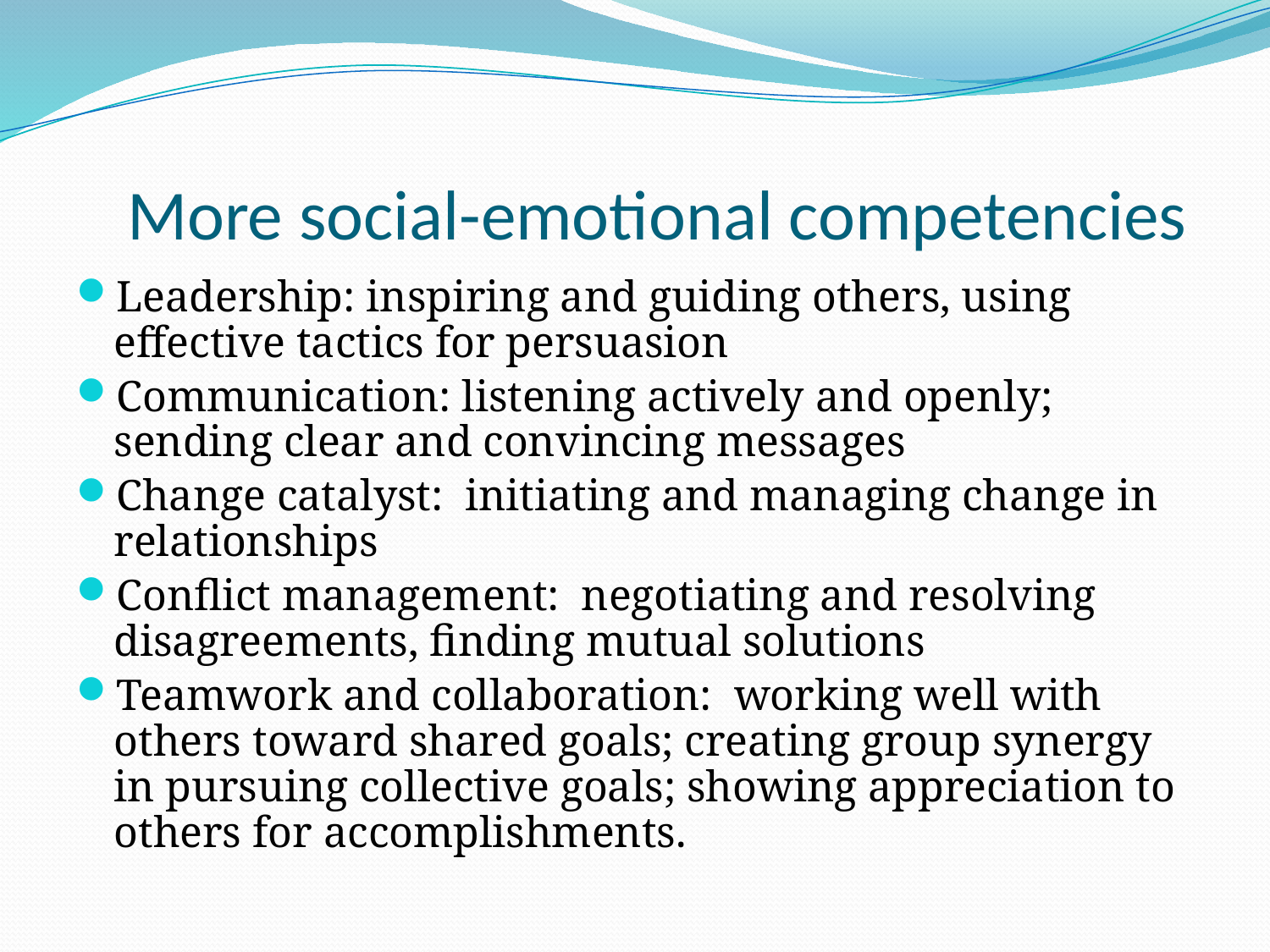

# More social-emotional competencies
Leadership: inspiring and guiding others, using effective tactics for persuasion
Communication: listening actively and openly; sending clear and convincing messages
Change catalyst:  initiating and managing change in relationships
Conflict management:  negotiating and resolving disagreements, finding mutual solutions
Teamwork and collaboration:  working well with others toward shared goals; creating group synergy in pursuing collective goals; showing appreciation to others for accomplishments.